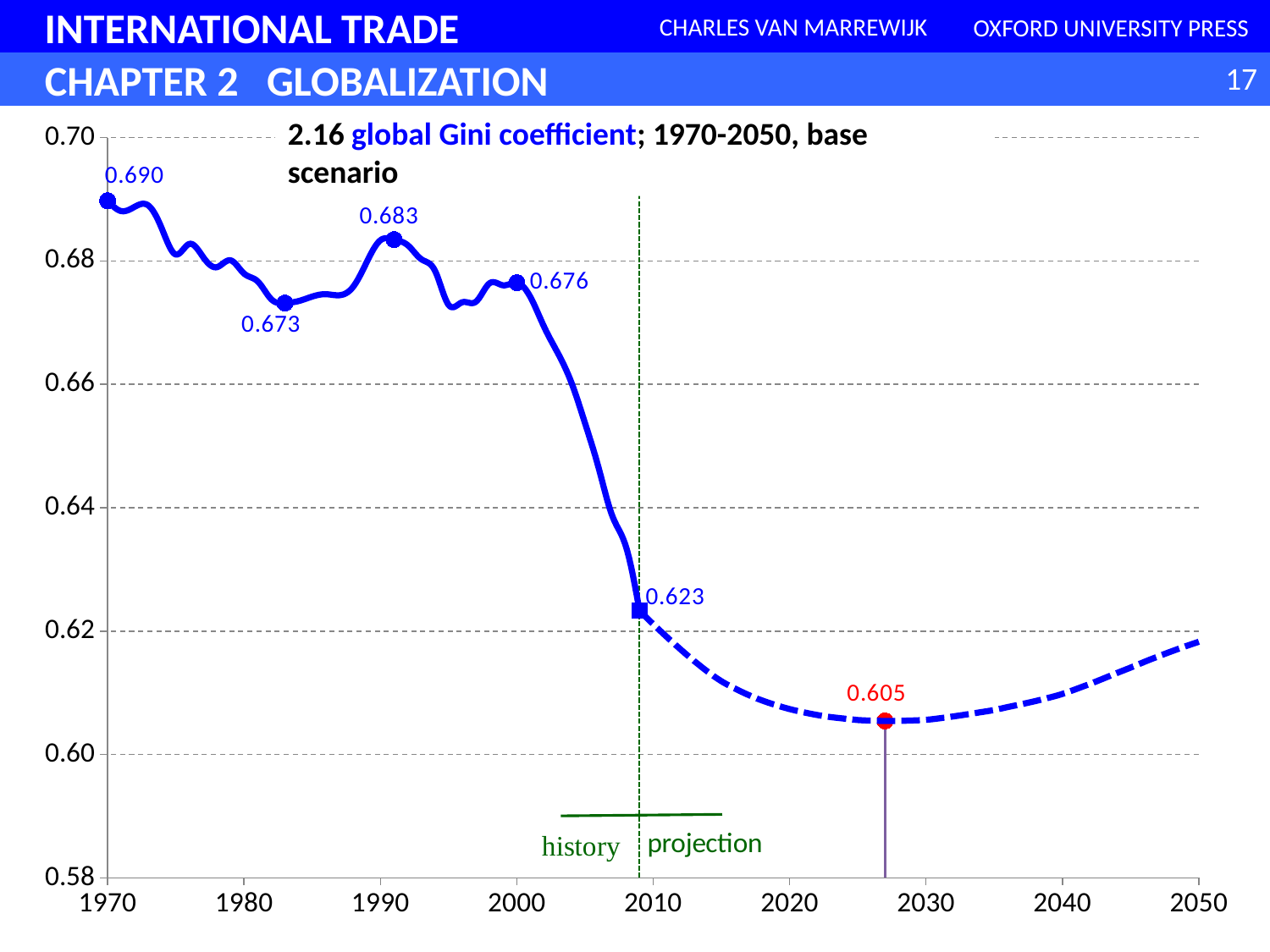

### Chart

| Category |  |  |  |  |
|---|---|---|---|---|
2.16 global Gini coefficient; 1970-2050, base scenario